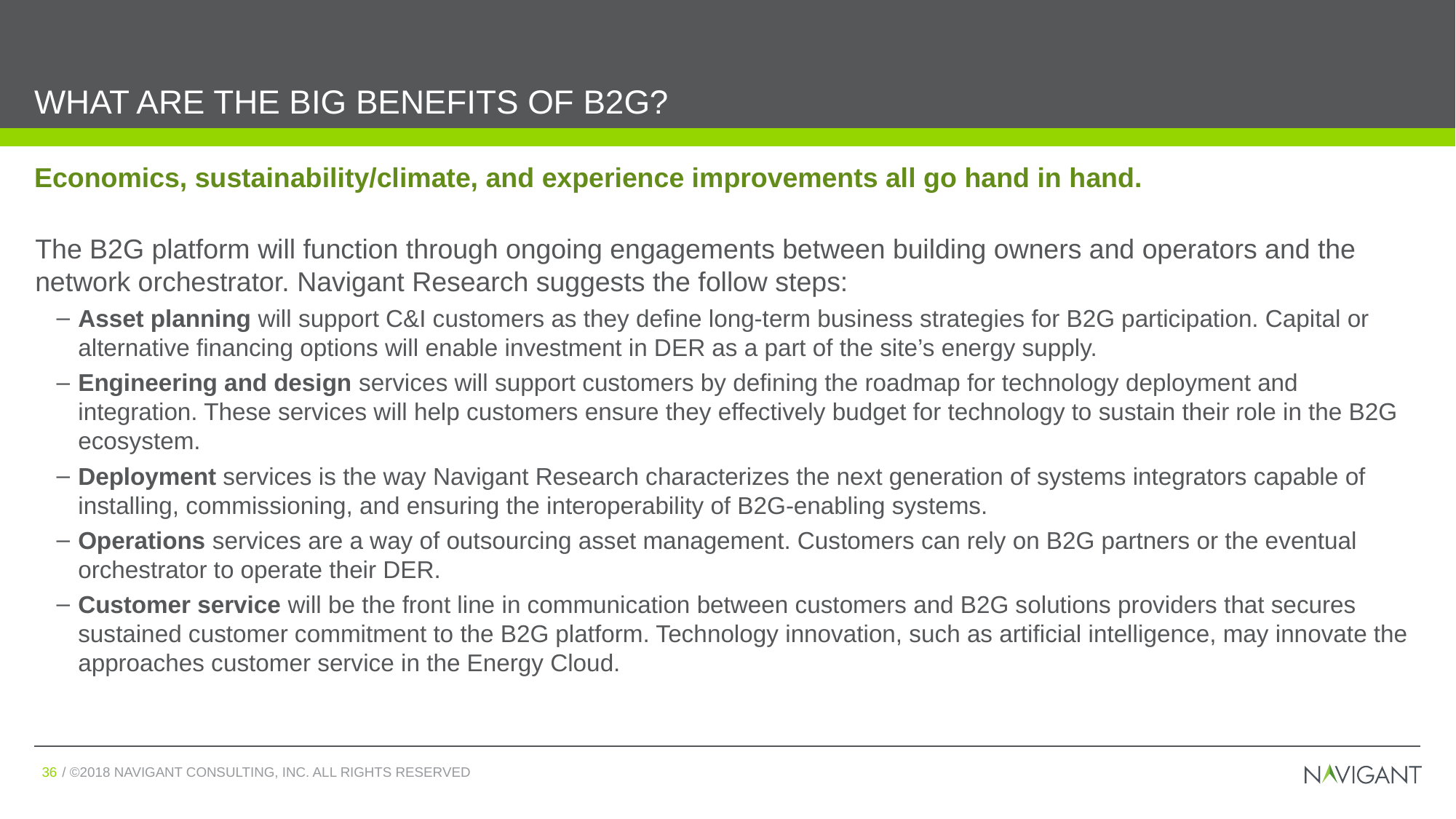

# What are the big benefits of B2G?
Economics, sustainability/climate, and experience improvements all go hand in hand.

The B2G platform will function through ongoing engagements between building owners and operators and the network orchestrator. Navigant Research suggests the follow steps:
Asset planning will support C&I customers as they define long-term business strategies for B2G participation. Capital or alternative financing options will enable investment in DER as a part of the site’s energy supply.
Engineering and design services will support customers by defining the roadmap for technology deployment and integration. These services will help customers ensure they effectively budget for technology to sustain their role in the B2G ecosystem.
Deployment services is the way Navigant Research characterizes the next generation of systems integrators capable of installing, commissioning, and ensuring the interoperability of B2G-enabling systems.
Operations services are a way of outsourcing asset management. Customers can rely on B2G partners or the eventual orchestrator to operate their DER.
Customer service will be the front line in communication between customers and B2G solutions providers that secures sustained customer commitment to the B2G platform. Technology innovation, such as artificial intelligence, may innovate the approaches customer service in the Energy Cloud.